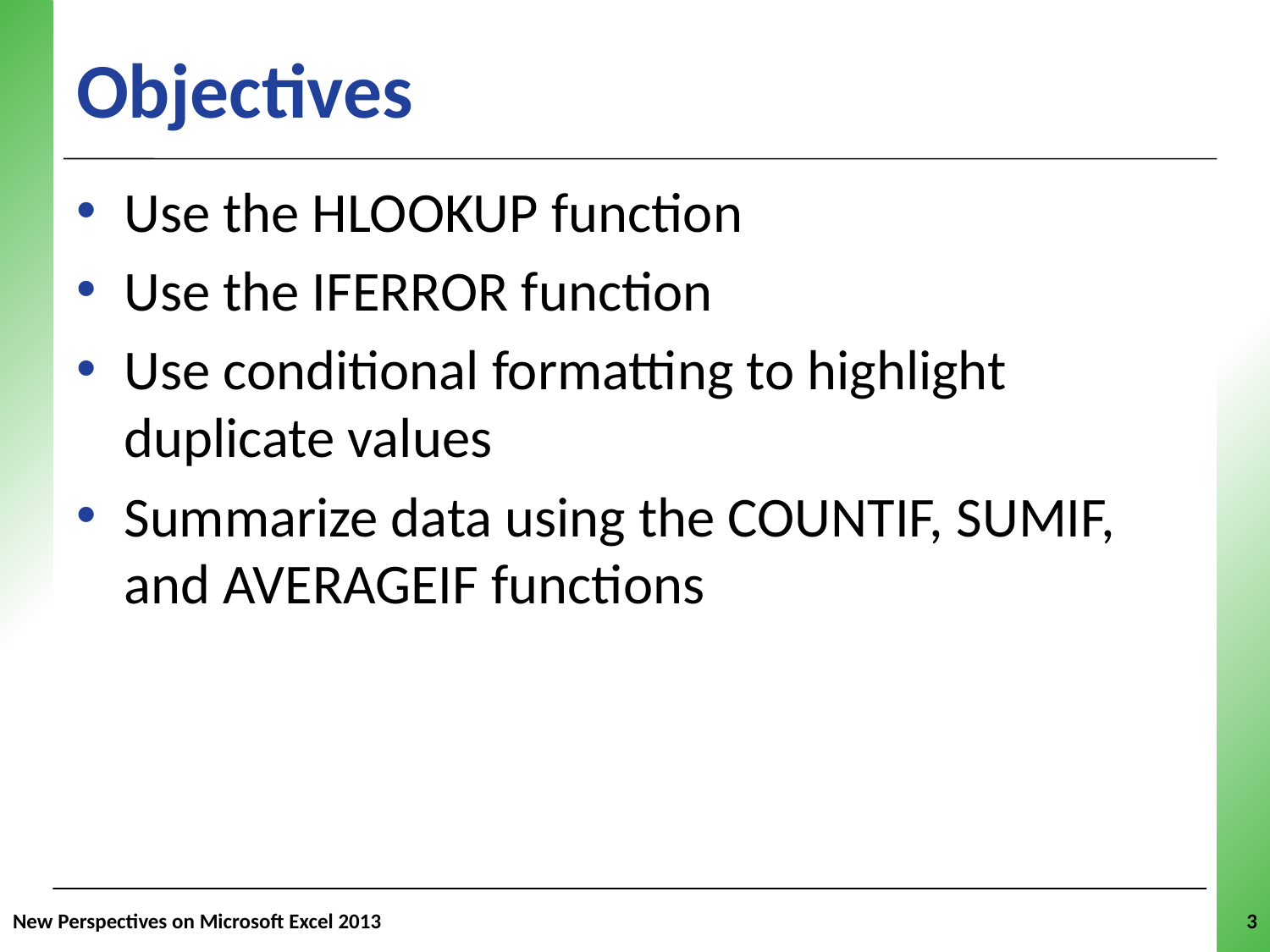

Objectives
Use the HLOOKUP function
Use the IFERROR function
Use conditional formatting to highlight duplicate values
Summarize data using the COUNTIF, SUMIF, and AVERAGEIF functions
New Perspectives on Microsoft Excel 2013
3